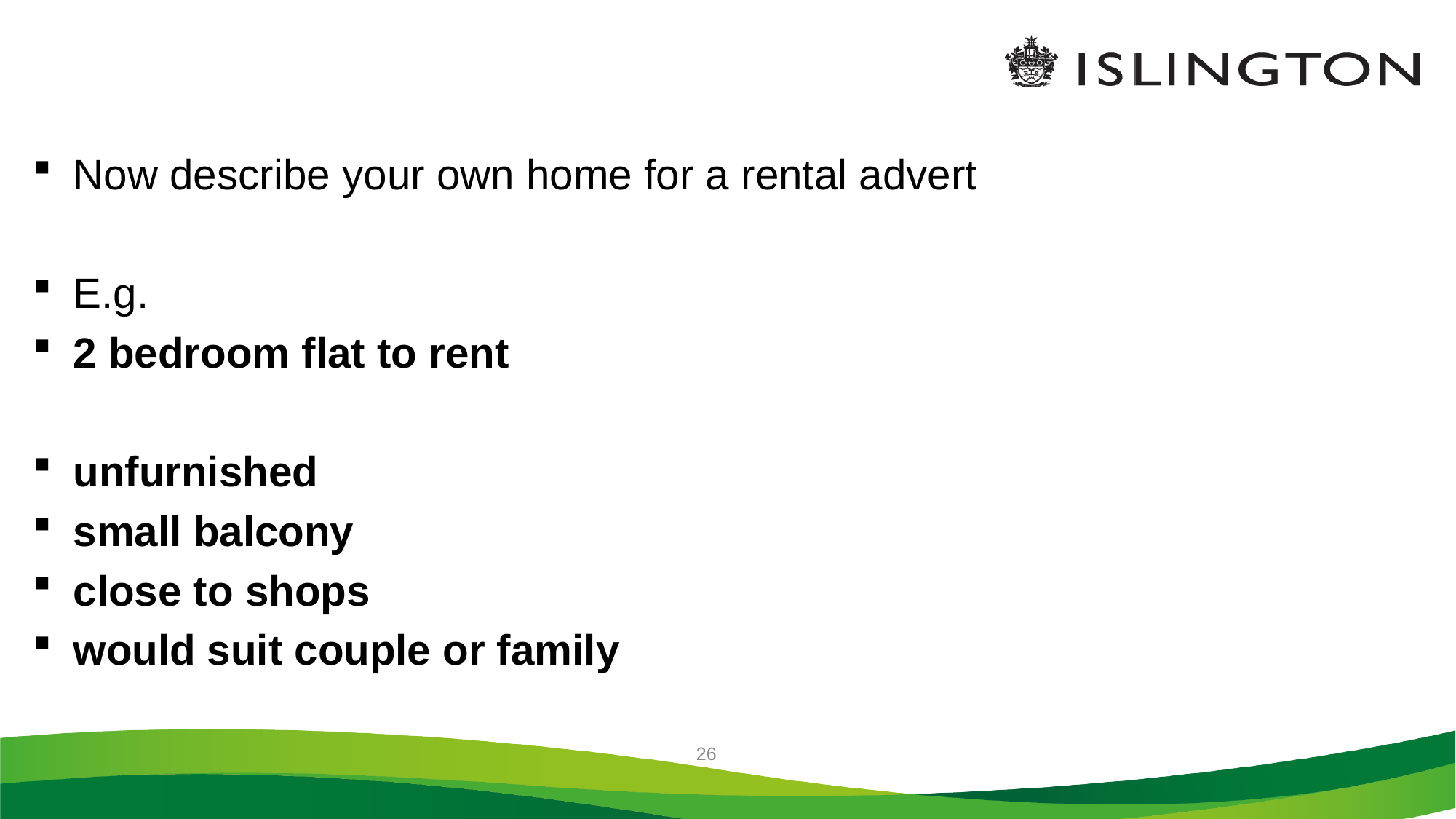

#
Now describe your own home for a rental advert

E.g.
2 bedroom flat to rent

unfurnished
small balcony
close to shops
would suit couple or family

26